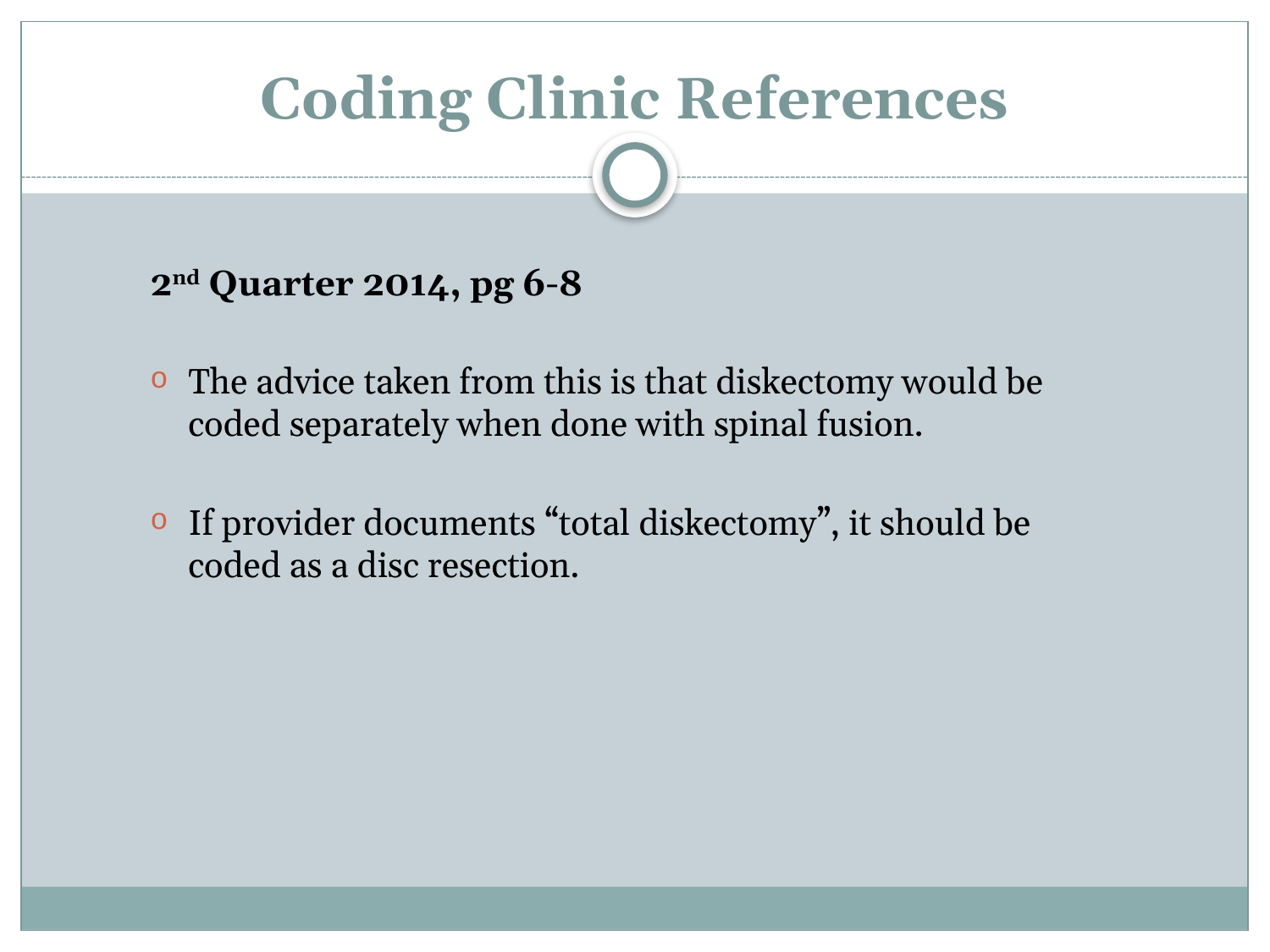

# Coding Clinic References
2nd Quarter 2014, pg 6-8

The advice taken from this is that diskectomy would be coded separately when done with spinal fusion.

If provider documents “total diskectomy”, it should be coded as a disc resection.